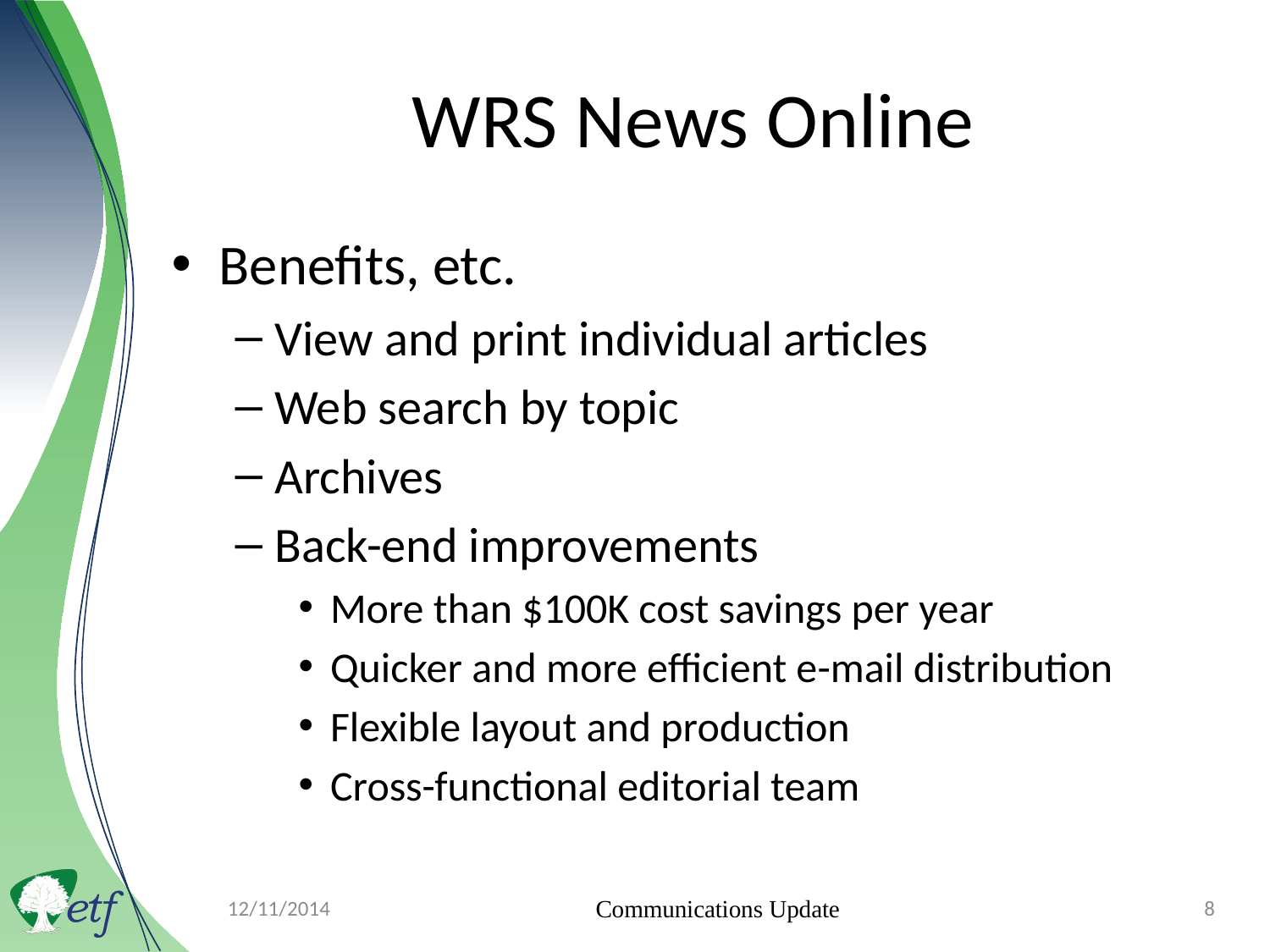

# WRS News Online
Benefits, etc.
View and print individual articles
Web search by topic
Archives
Back-end improvements
More than $100K cost savings per year
Quicker and more efficient e-mail distribution
Flexible layout and production
Cross-functional editorial team
12/11/2014
Communications Update
8